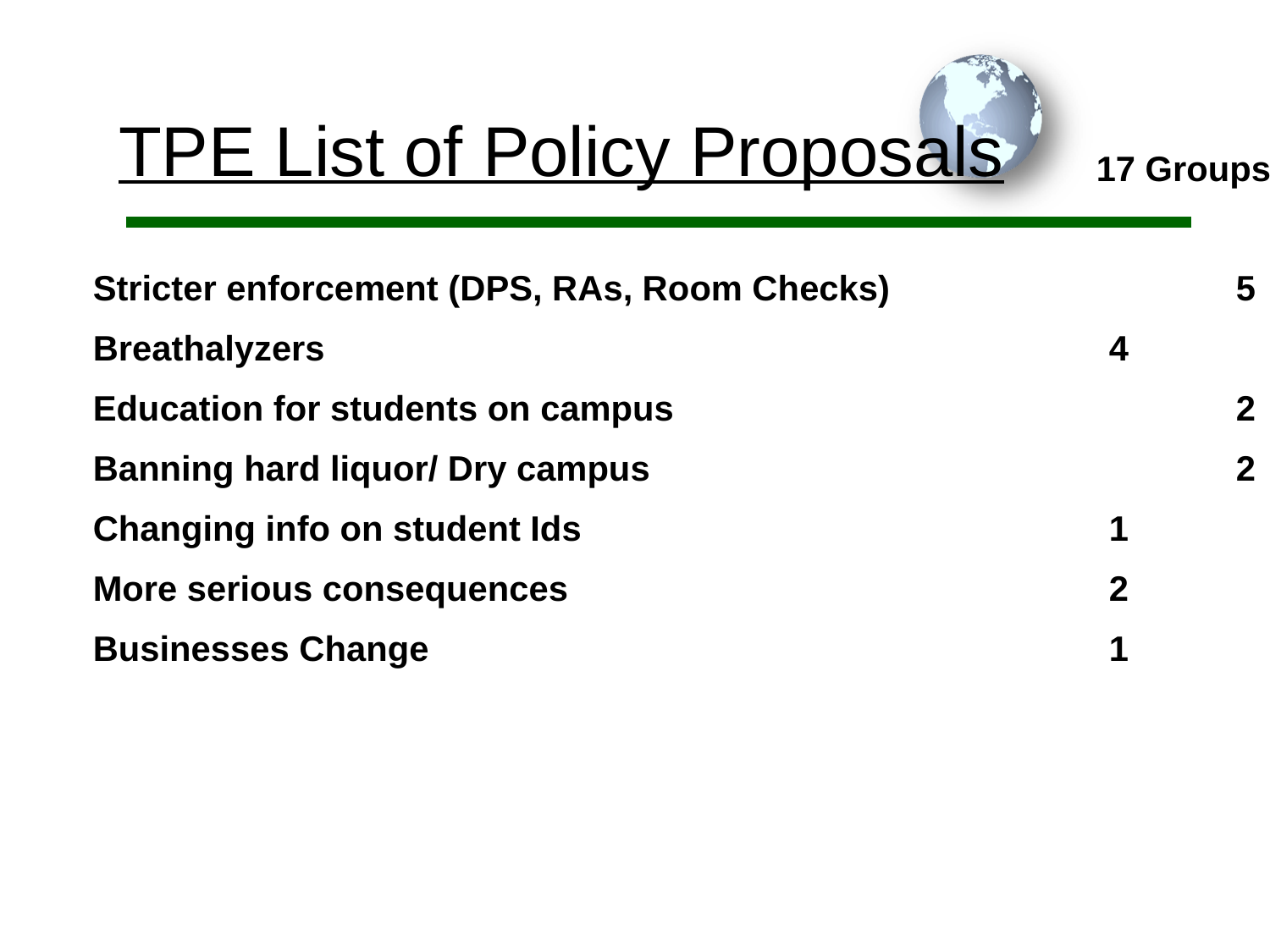

# TPE List of Policy Proposals
	                                                                                          17 Groups

Stricter enforcement (DPS, RAs, Room Checks)			5
Breathalyzers							4
Education for students on campus 					2
Banning hard liquor/ Dry campus					2
Changing info on student Ids					1
More serious consequences					2
Businesses Change 						1